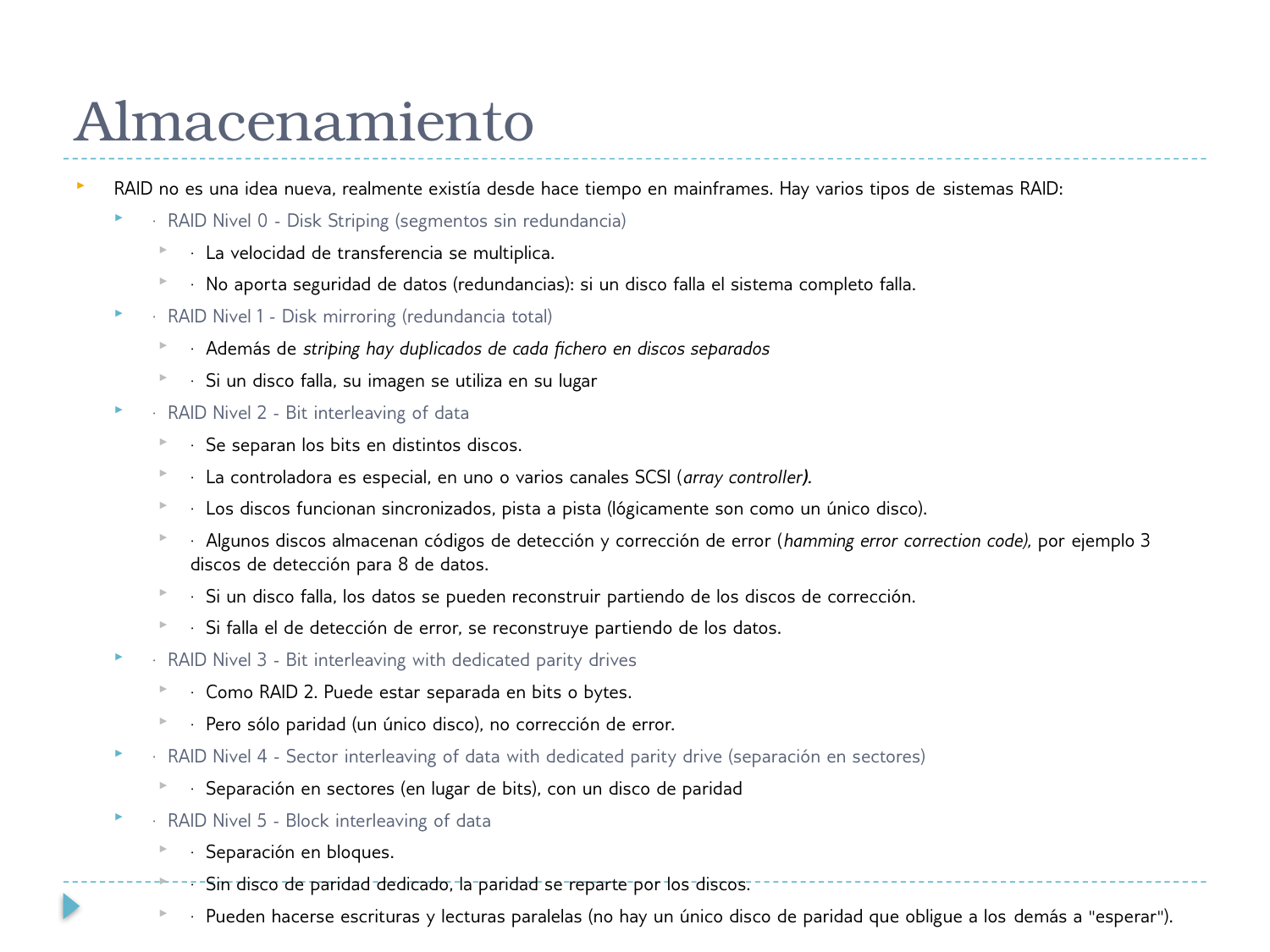

# Almacenamiento
RAID no es una idea nueva, realmente existía desde hace tiempo en mainframes. Hay varios tipos de sistemas RAID:
·  RAID Nivel 0 - Disk Striping (segmentos sin redundancia)
·  La velocidad de transferencia se multiplica.
·  No aporta seguridad de datos (redundancias): si un disco falla el sistema completo falla.
·  RAID Nivel 1 - Disk mirroring (redundancia total)
·  Además de striping hay duplicados de cada fichero en discos separados
·  Si un disco falla, su imagen se utiliza en su lugar
·  RAID Nivel 2 - Bit interleaving of data
·  Se separan los bits en distintos discos.
·  La controladora es especial, en uno o varios canales SCSI (array controller).
·  Los discos funcionan sincronizados, pista a pista (lógicamente son como un único disco).
·  Algunos discos almacenan códigos de detección y corrección de error (hamming error correction code), por ejemplo 3 discos de detección para 8 de datos.
·  Si un disco falla, los datos se pueden reconstruir partiendo de los discos de corrección.
·  Si falla el de detección de error, se reconstruye partiendo de los datos.
·  RAID Nivel 3 - Bit interleaving with dedicated parity drives
·  Como RAID 2. Puede estar separada en bits o bytes.
·  Pero sólo paridad (un único disco), no corrección de error.
·  RAID Nivel 4 - Sector interleaving of data with dedicated parity drive (separación en sectores)
·  Separación en sectores (en lugar de bits), con un disco de paridad
·  RAID Nivel 5 - Block interleaving of data
·  Separación en bloques.
·  Sin disco de paridad dedicado, la paridad se reparte por los discos.
·  Pueden hacerse escrituras y lecturas paralelas (no hay un único disco de paridad que obligue a los demás a "esperar").